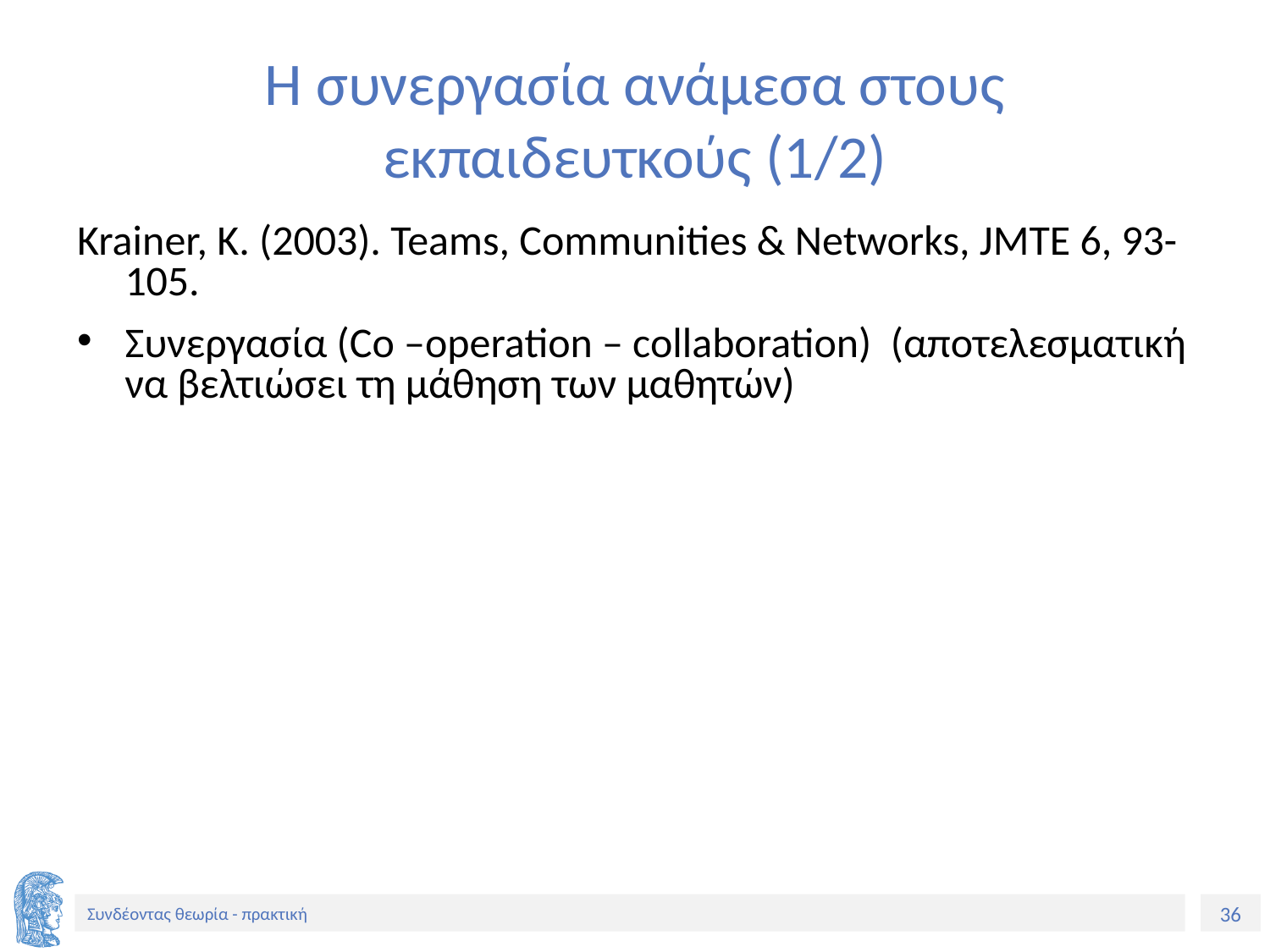

# Η συνεργασία ανάμεσα στους εκπαιδευτκούς (1/2)
Krainer, K. (2003). Teams, Communities & Networks, JMTE 6, 93-105.
Συνεργασία (Co –operation – collaboration)  (αποτελεσματική να βελτιώσει τη μάθηση των μαθητών)